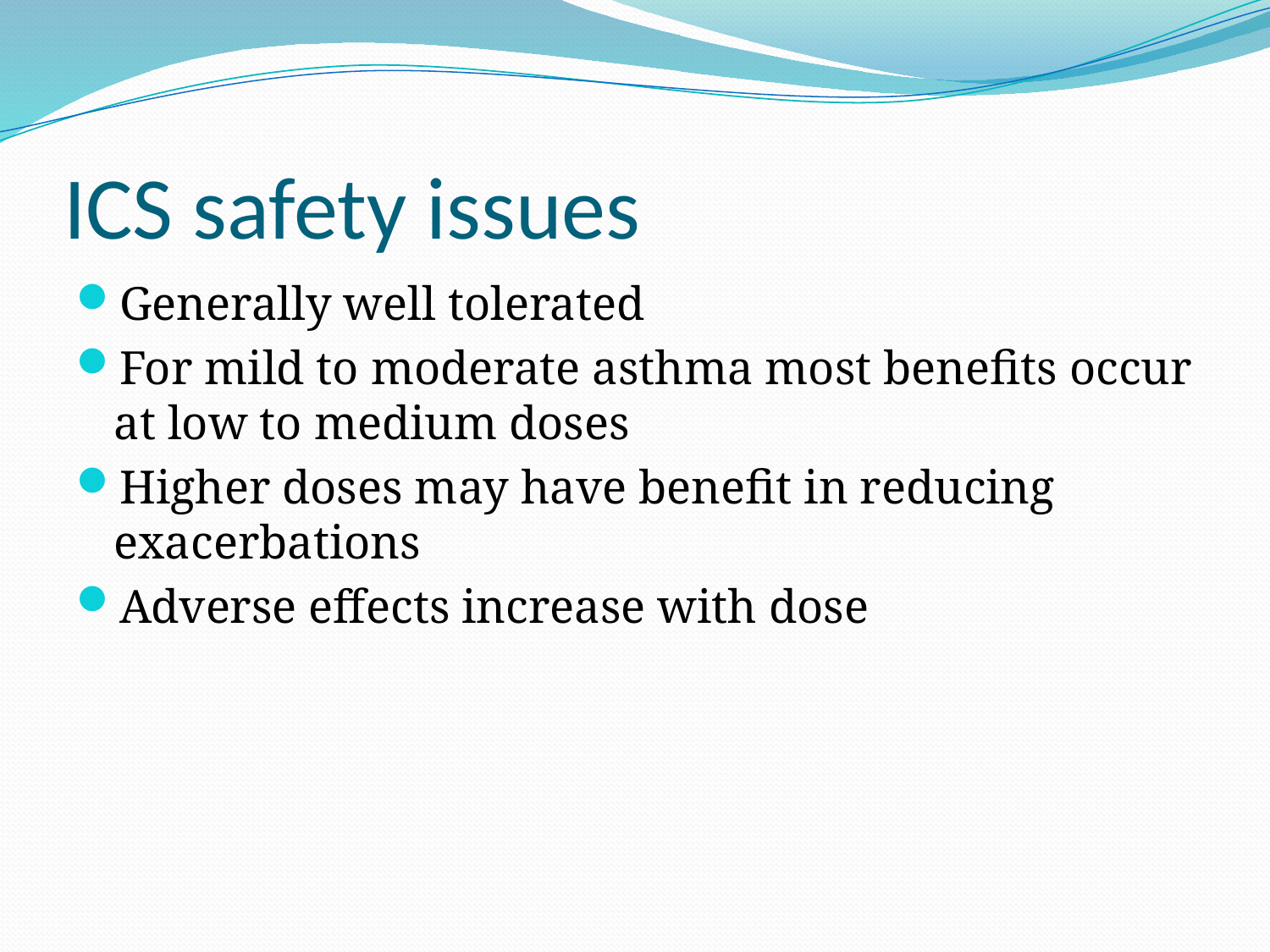

# ICS safety issues
Generally well tolerated
For mild to moderate asthma most benefits occur at low to medium doses
Higher doses may have benefit in reducing exacerbations
Adverse effects increase with dose